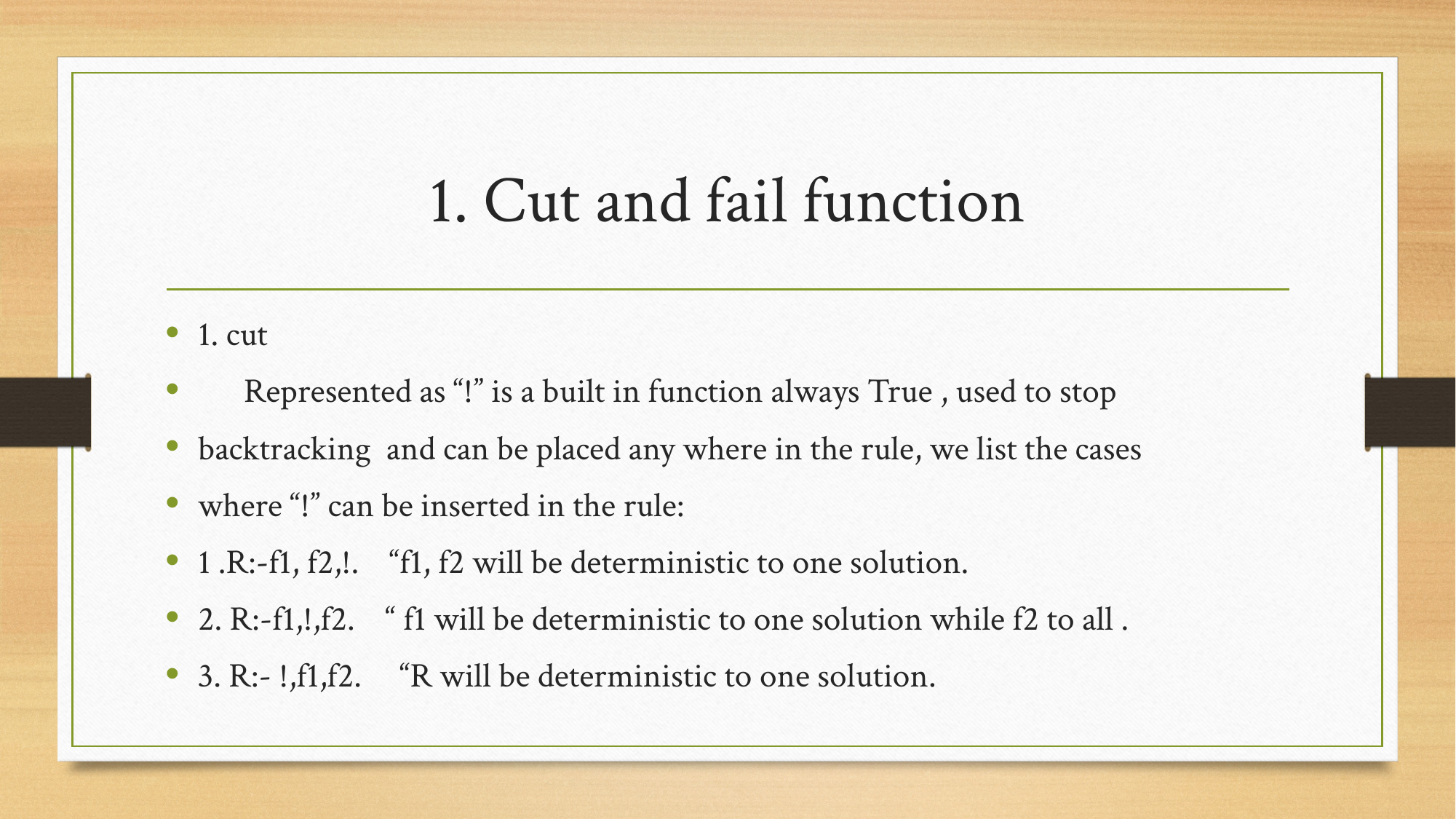

# 1. Cut and fail function
1. cut
      Represented as “!” is a built in function always True , used to stop
backtracking  and can be placed any where in the rule, we list the cases
where “!” can be inserted in the rule:
1 .R:-f1, f2,!.    “f1, f2 will be deterministic to one solution.
2. R:-f1,!,f2.    “ f1 will be deterministic to one solution while f2 to all .
3. R:- !,f1,f2.     “R will be deterministic to one solution.